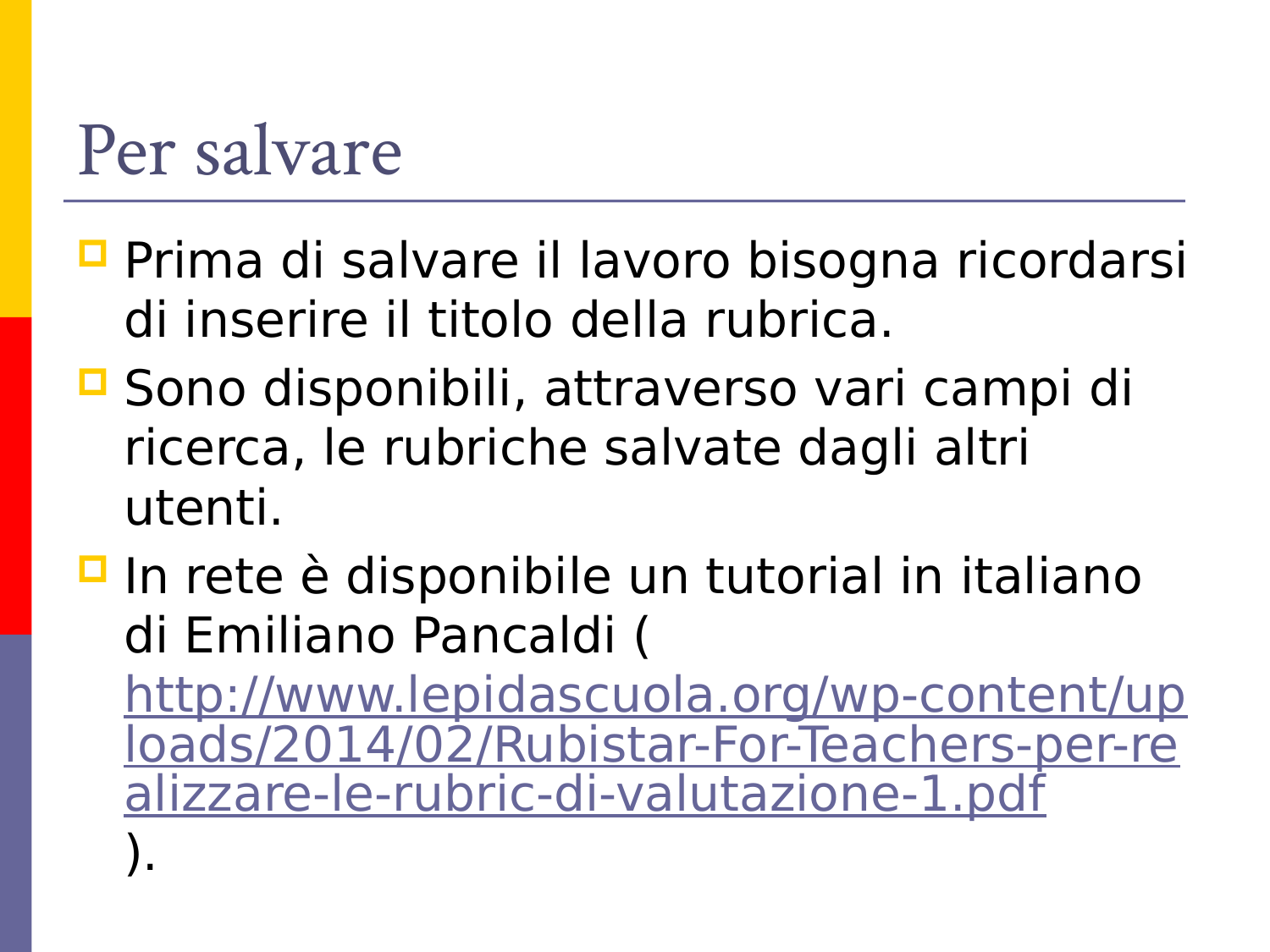

# Per salvare
Prima di salvare il lavoro bisogna ricordarsi di inserire il titolo della rubrica.
Sono disponibili, attraverso vari campi di ricerca, le rubriche salvate dagli altri utenti.
In rete è disponibile un tutorial in italiano di Emiliano Pancaldi (http://www.lepidascuola.org/wp-content/uploads/2014/02/Rubistar-For-Teachers-per-realizzare-le-rubric-di-valutazione-1.pdf).